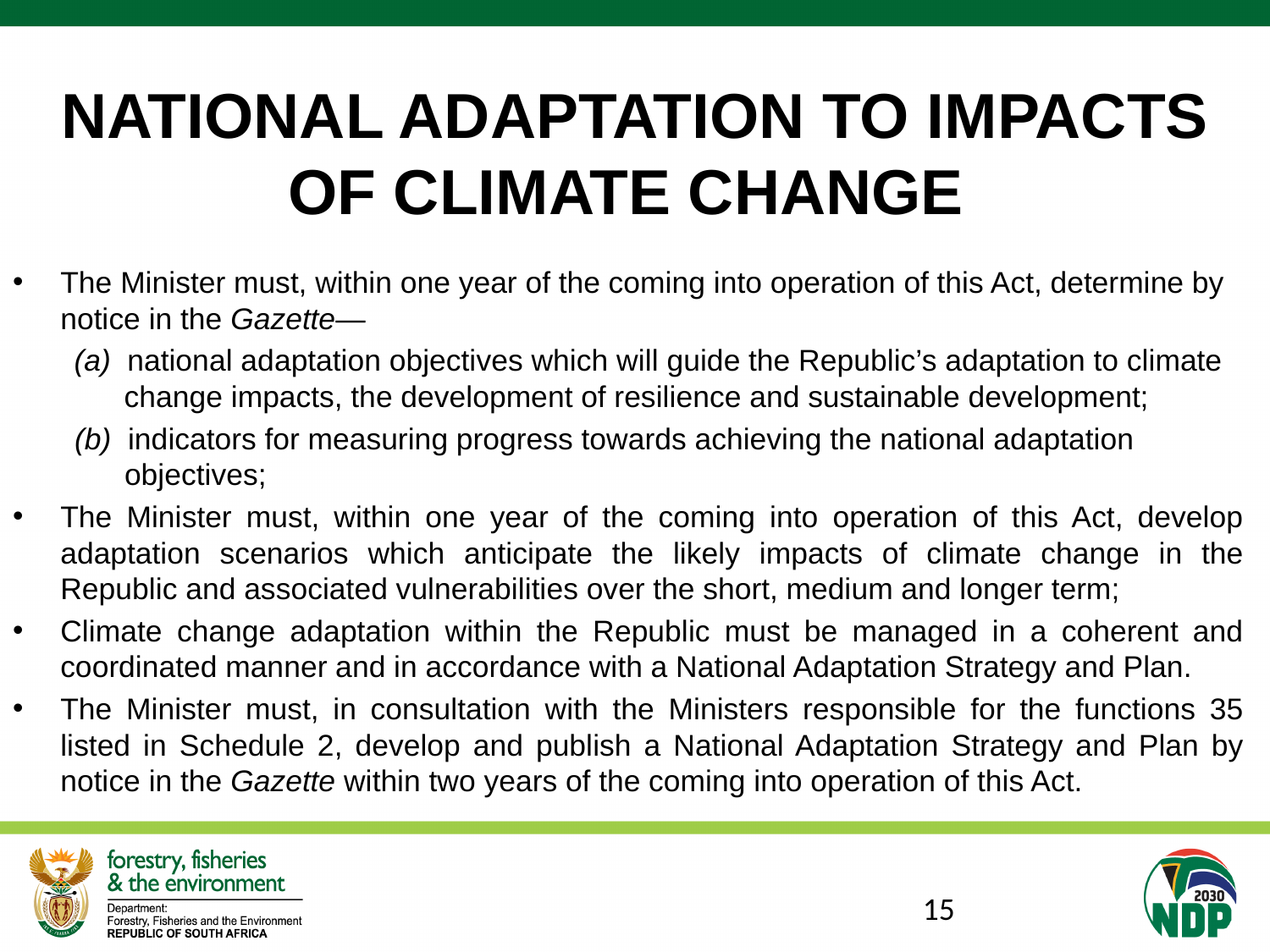

# NATIONAL ADAPTATION TO IMPACTS OF CLIMATE CHANGE
The Minister must, within one year of the coming into operation of this Act, determine by notice in the Gazette—
(a)  national adaptation objectives which will guide the Republic’s adaptation to climate change impacts, the development of resilience and sustainable development;
(b)  indicators for measuring progress towards achieving the national adaptation objectives;
The Minister must, within one year of the coming into operation of this Act, develop adaptation scenarios which anticipate the likely impacts of climate change in the Republic and associated vulnerabilities over the short, medium and longer term;
Climate change adaptation within the Republic must be managed in a coherent and coordinated manner and in accordance with a National Adaptation Strategy and Plan.
The Minister must, in consultation with the Ministers responsible for the functions 35 listed in Schedule 2, develop and publish a National Adaptation Strategy and Plan by notice in the Gazette within two years of the coming into operation of this Act.

15